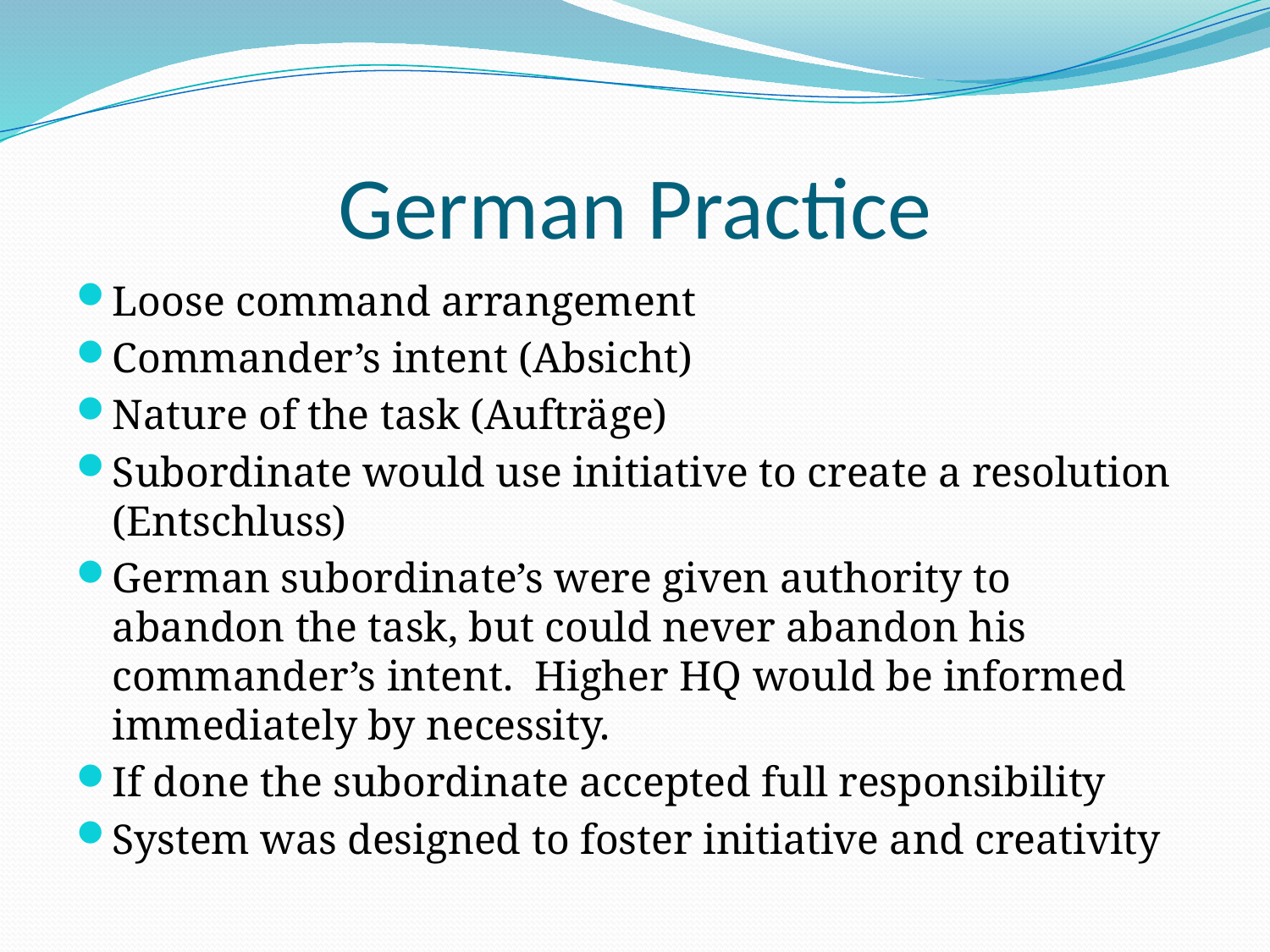

# German Practice
Loose command arrangement
Commander’s intent (Absicht)
Nature of the task (Aufträge)
Subordinate would use initiative to create a resolution (Entschluss)
German subordinate’s were given authority to abandon the task, but could never abandon his commander’s intent.  Higher HQ would be informed immediately by necessity.
If done the subordinate accepted full responsibility
System was designed to foster initiative and creativity